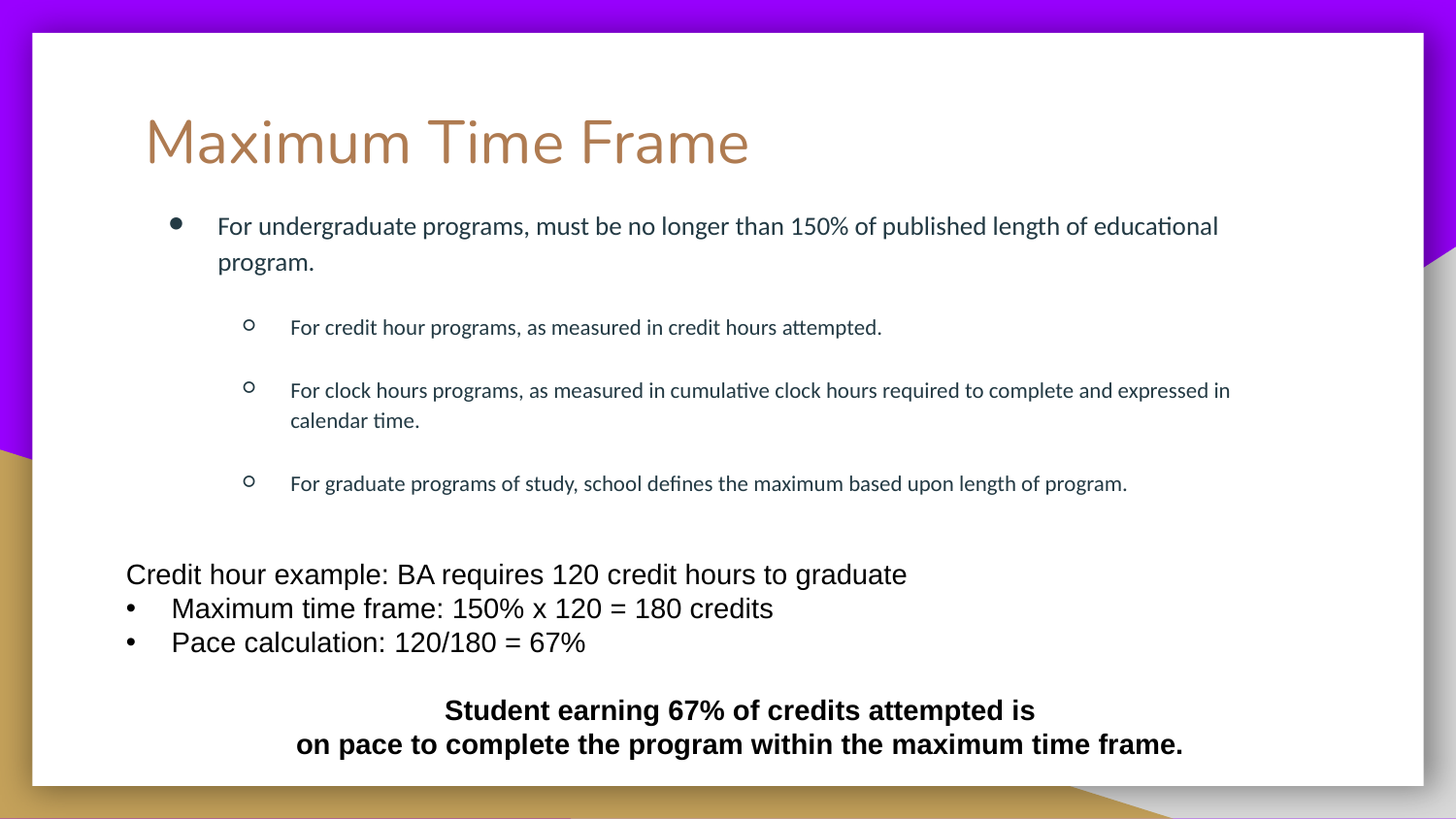

# Maximum Time Frame
For undergraduate programs, must be no longer than 150% of published length of educational program.
For credit hour programs, as measured in credit hours attempted.
For clock hours programs, as measured in cumulative clock hours required to complete and expressed in calendar time.
For graduate programs of study, school defines the maximum based upon length of program.
Credit hour example: BA requires 120 credit hours to graduate
Maximum time frame: 150% x 120 = 180 credits
Pace calculation: 120/180 = 67%

Student earning 67% of credits attempted is
on pace to complete the program within the maximum time frame.